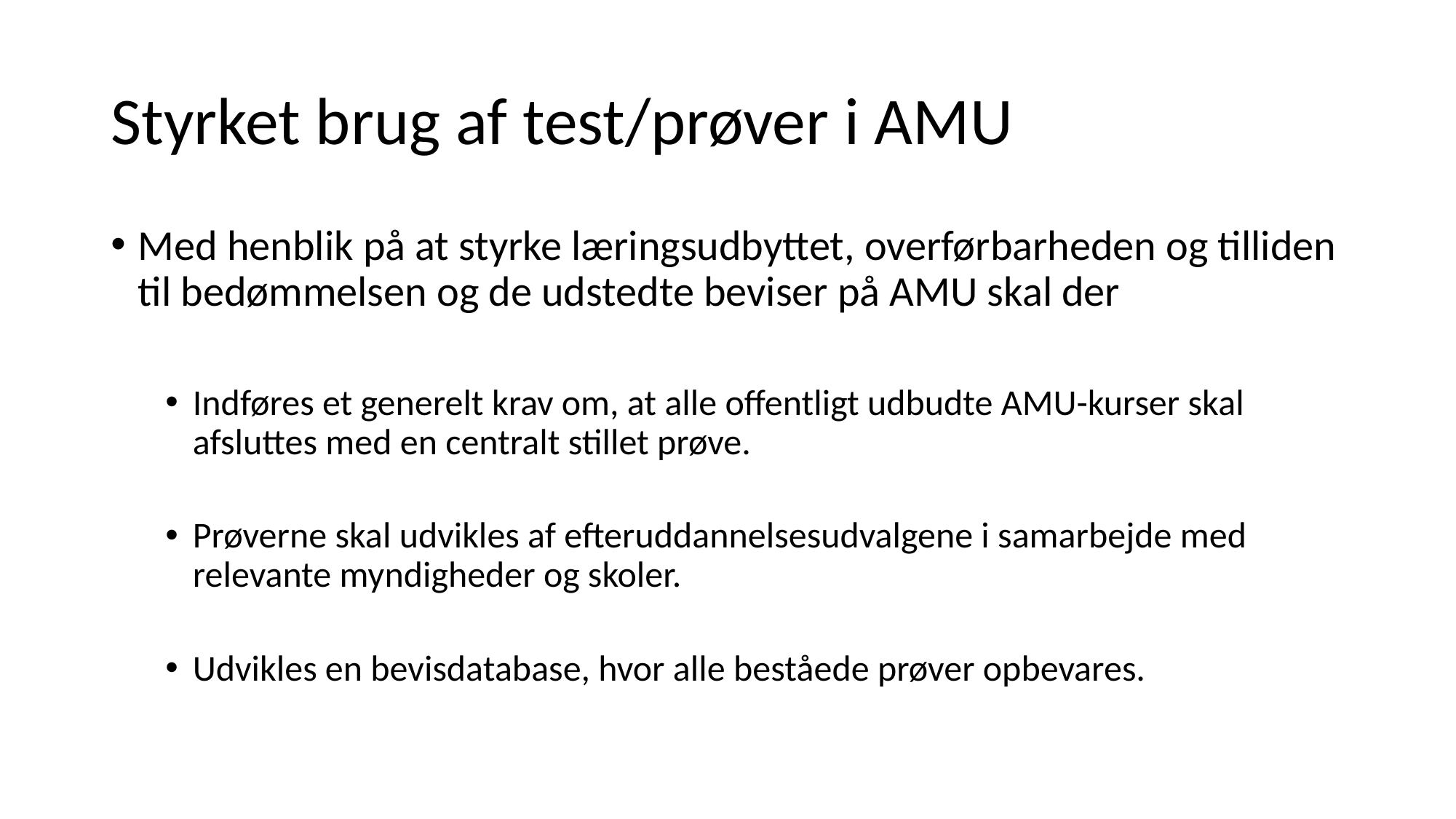

# Styrket brug af test/prøver i AMU
Med henblik på at styrke læringsudbyttet, overførbarheden og tilliden til bedømmelsen og de udstedte beviser på AMU skal der

Indføres et generelt krav om, at alle offentligt udbudte AMU-kurser skal afsluttes med en centralt stillet prøve.

Prøverne skal udvikles af efteruddannelsesudvalgene i samarbejde med relevante myndigheder og skoler.

Udvikles en bevisdatabase, hvor alle beståede prøver opbevares.